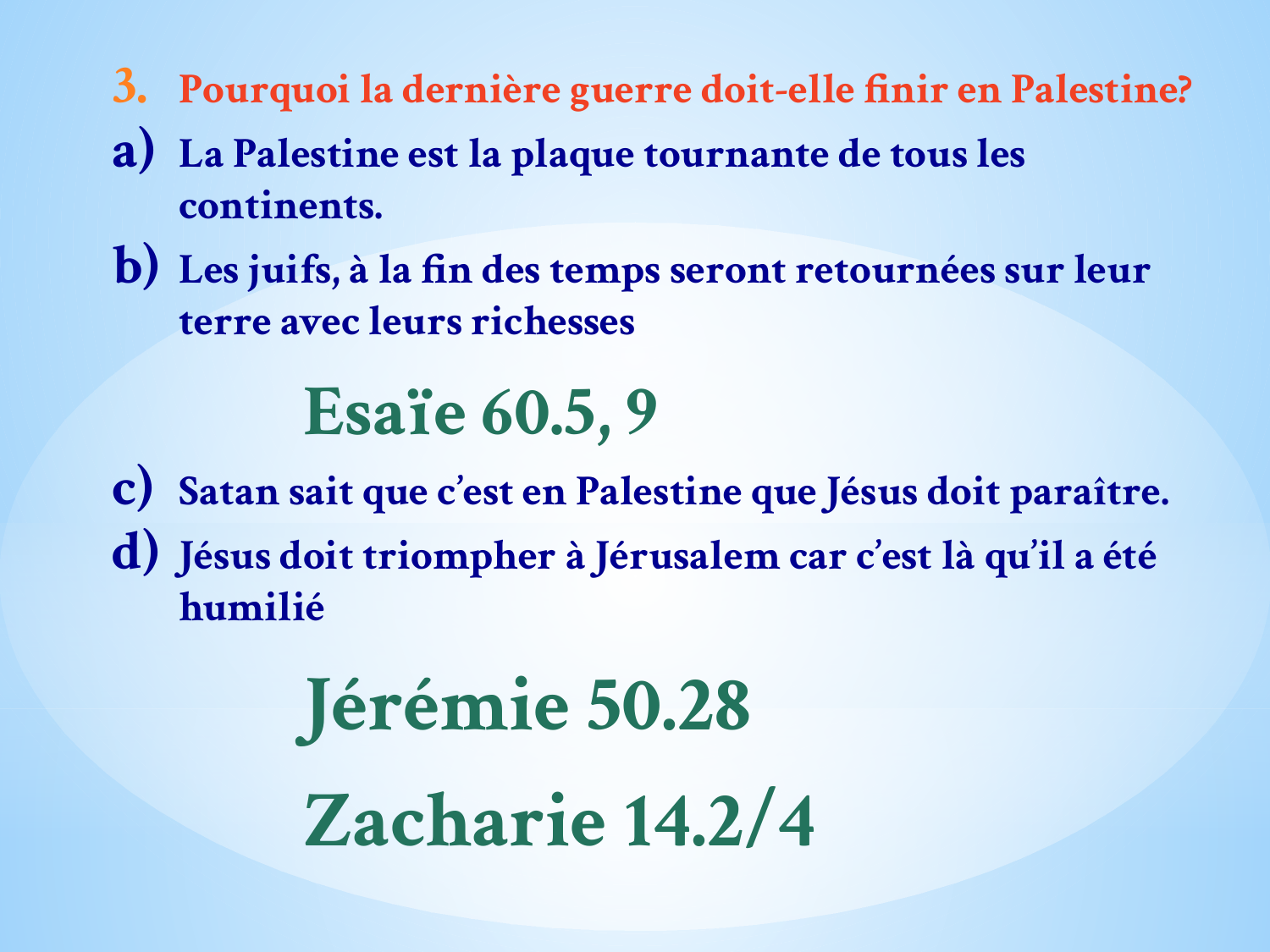

#
Pourquoi la dernière guerre doit-elle finir en Palestine?
La Palestine est la plaque tournante de tous les continents.
Les juifs, à la fin des temps seront retournées sur leur terre avec leurs richesses
Esaïe 60.5, 9
Satan sait que c’est en Palestine que Jésus doit paraître.
Jésus doit triompher à Jérusalem car c’est là qu’il a été humilié
Jérémie 50.28
Zacharie 14.2/4